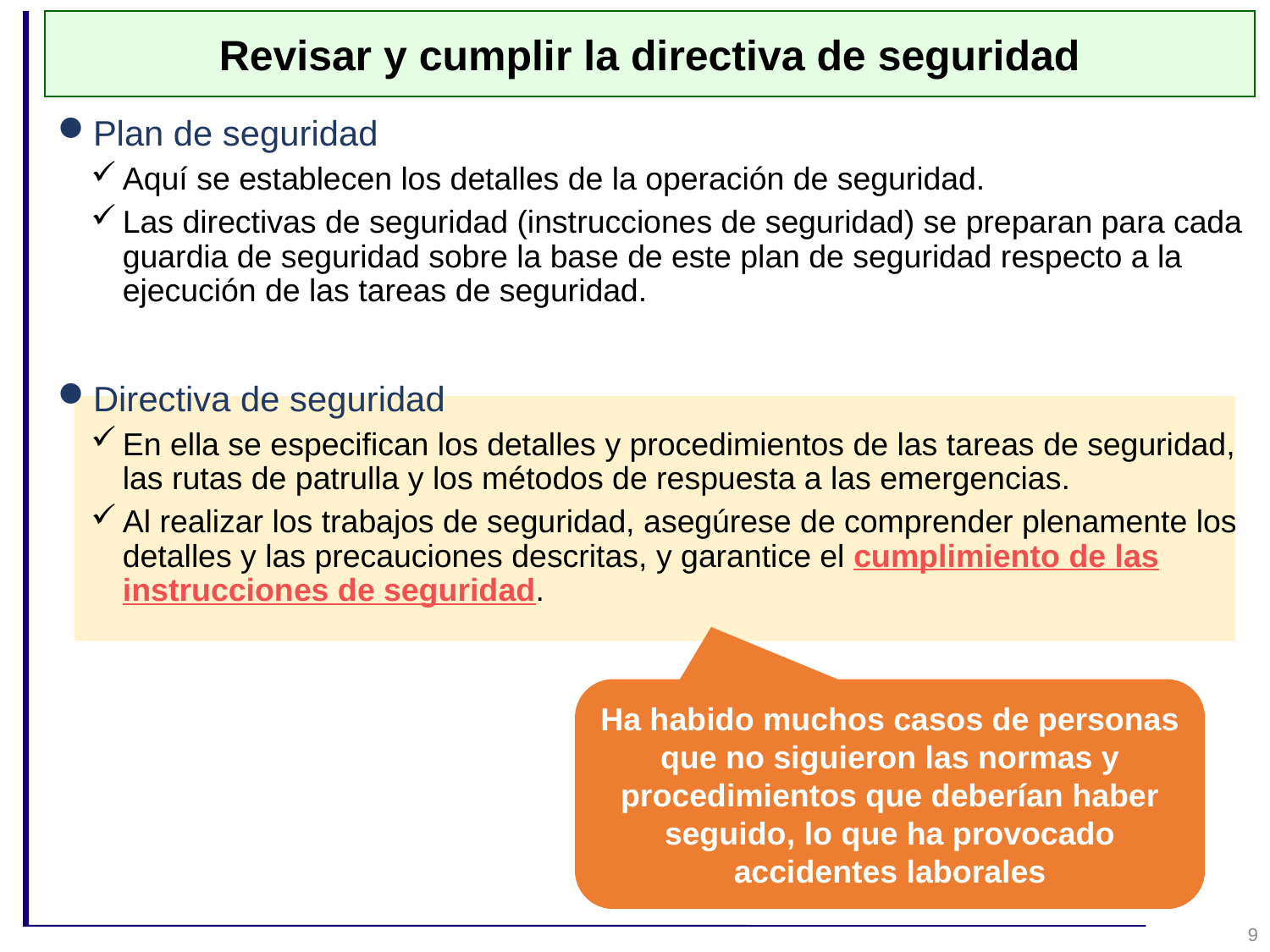

Revisar y cumplir la directiva de seguridad
Plan de seguridad
Aquí se establecen los detalles de la operación de seguridad.
Las directivas de seguridad (instrucciones de seguridad) se preparan para cada guardia de seguridad sobre la base de este plan de seguridad respecto a la ejecución de las tareas de seguridad.

Directiva de seguridad
En ella se especifican los detalles y procedimientos de las tareas de seguridad, las rutas de patrulla y los métodos de respuesta a las emergencias.
Al realizar los trabajos de seguridad, asegúrese de comprender plenamente los detalles y las precauciones descritas, y garantice el cumplimiento de las instrucciones de seguridad.

Ha habido muchos casos de personas que no siguieron las normas y procedimientos que deberían haber seguido, lo que ha provocado accidentes laborales
9